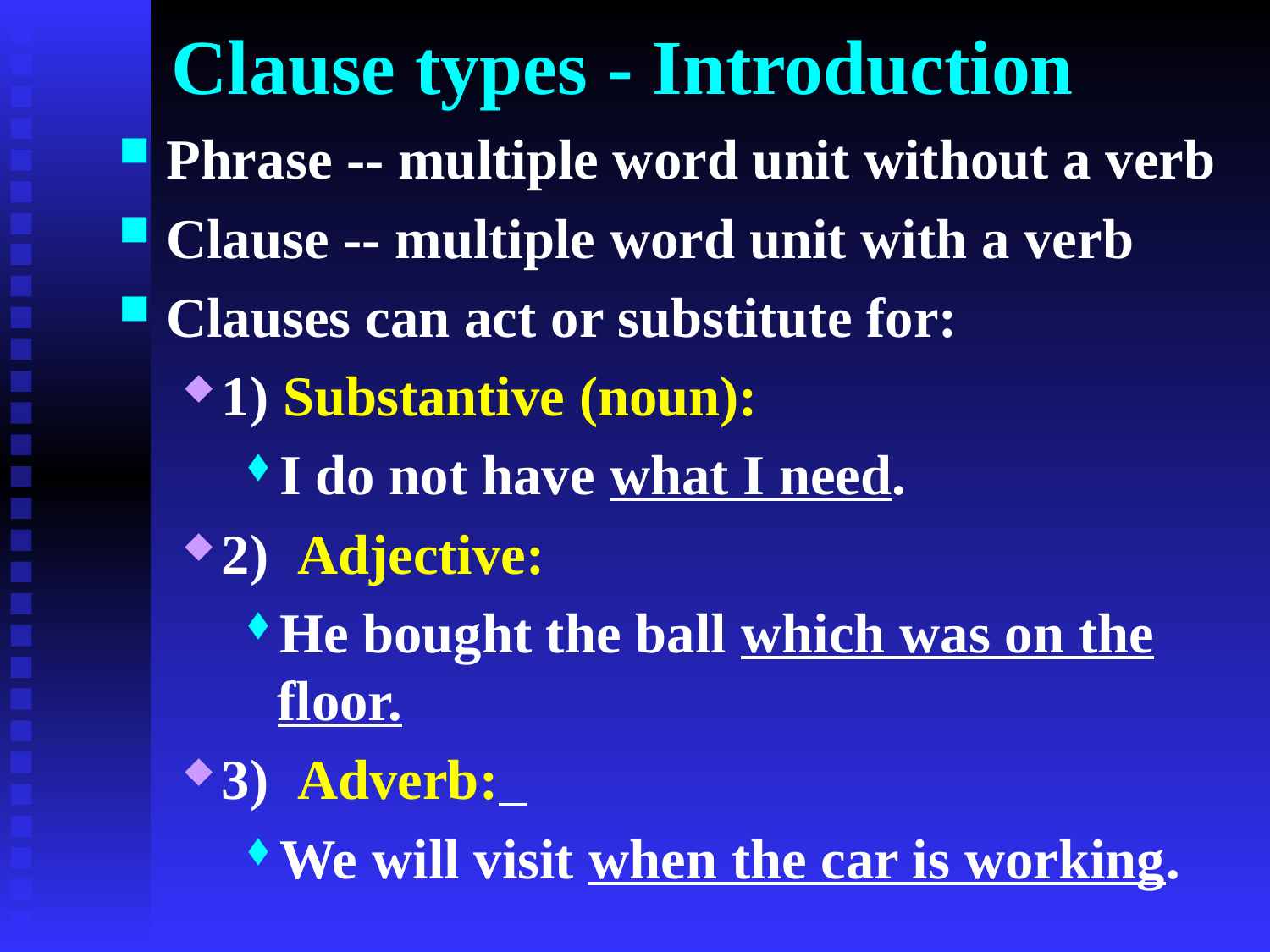

# Clause types - Introduction
Phrase -- multiple word unit without a verb
Clause -- multiple word unit with a verb
Clauses can act or substitute for:
1) Substantive (noun):
I do not have what I need.
2)  Adjective:
He bought the ball which was on the floor.
3)  Adverb:
We will visit when the car is working.